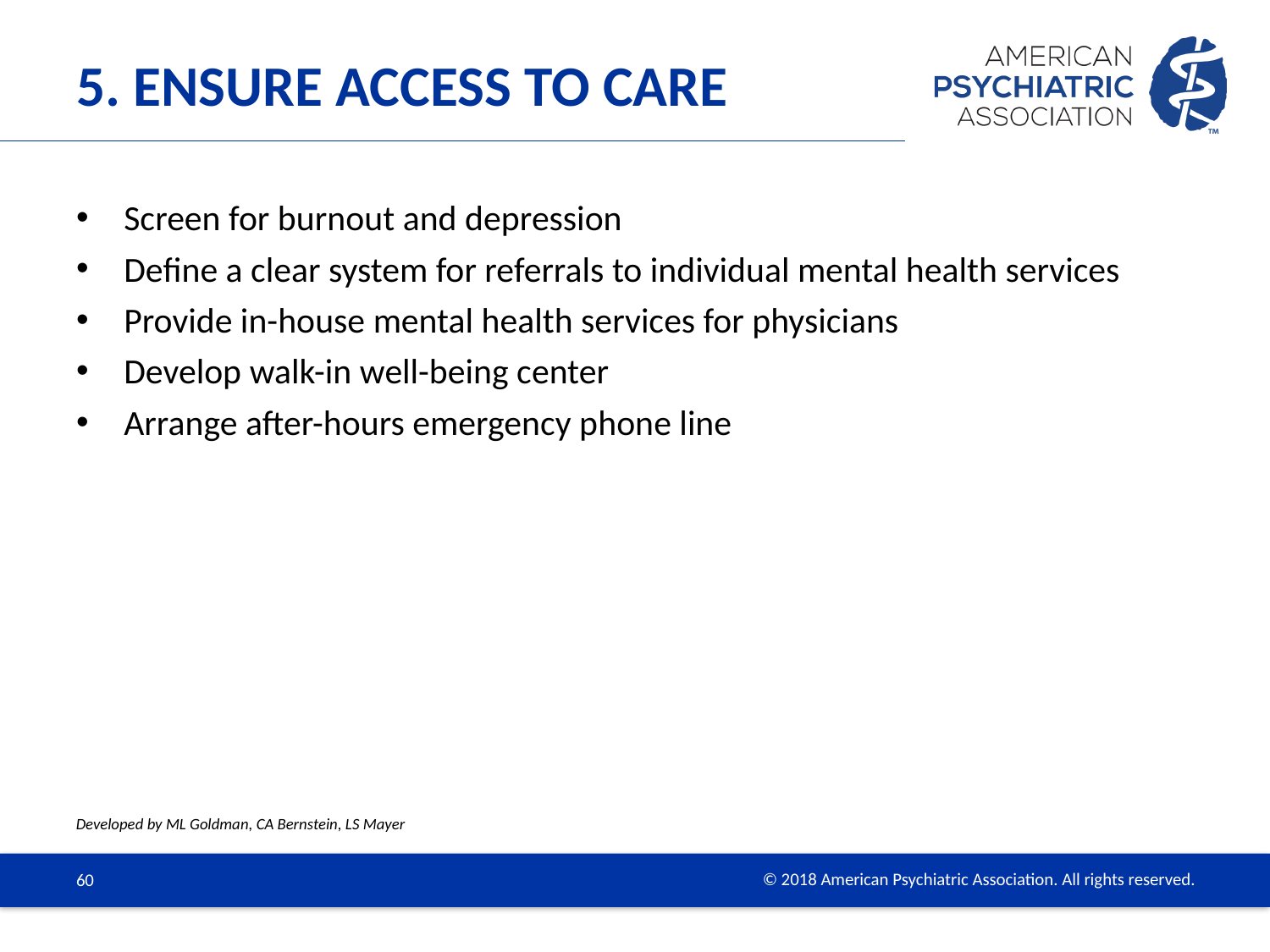

# 5. Ensure Access to Care
Screen for burnout and depression
Define a clear system for referrals to individual mental health services
Provide in-house mental health services for physicians
Develop walk-in well-being center
Arrange after-hours emergency phone line
Developed by ML Goldman, CA Bernstein, LS Mayer